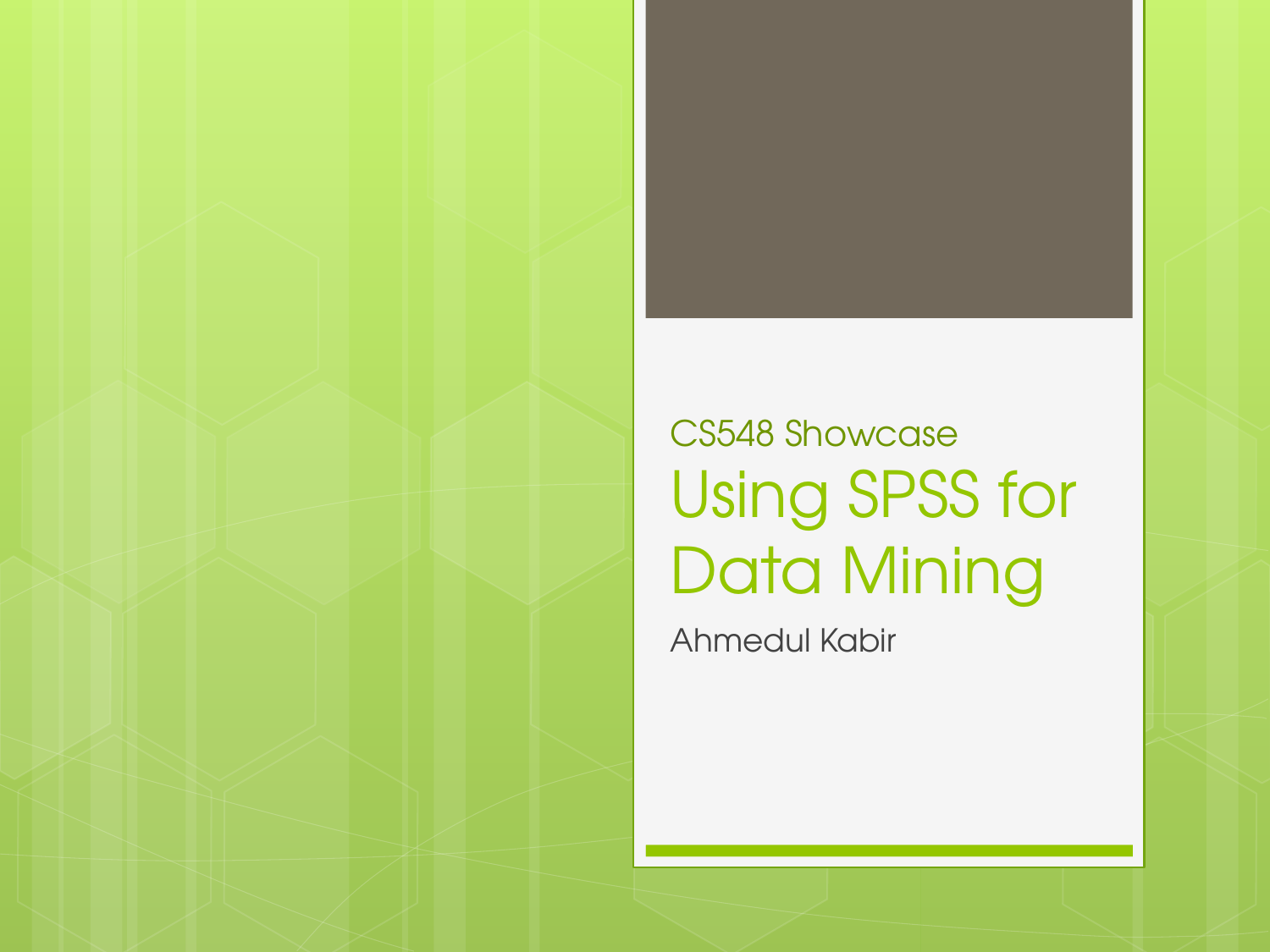

# CS548 Showcase Using SPSS for Data Mining
Ahmedul Kabir